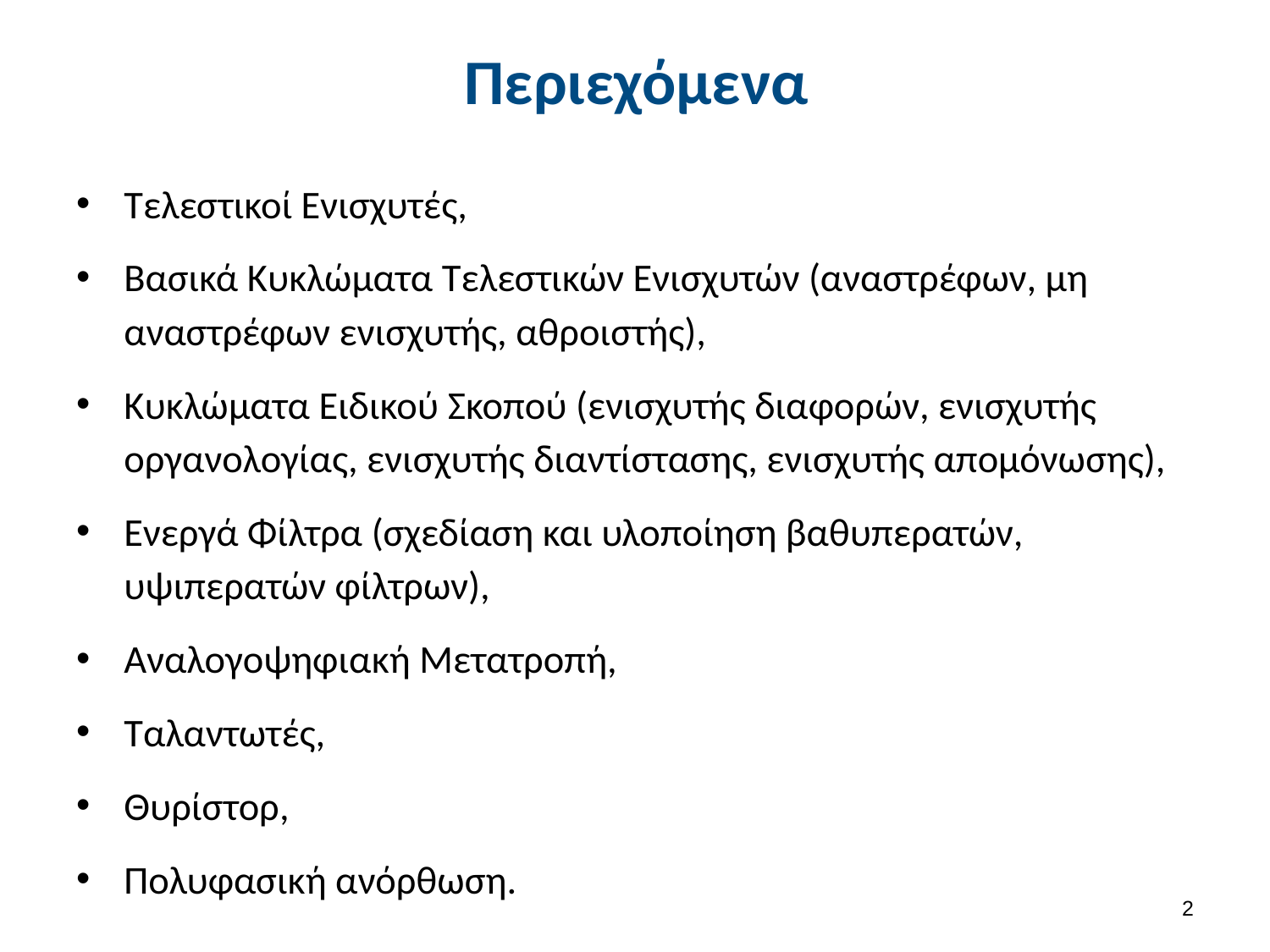

# Περιεχόμενα
Τελεστικοί Ενισχυτές,
Βασικά Κυκλώματα Τελεστικών Ενισχυτών (αναστρέφων, μη αναστρέφων ενισχυτής, αθροιστής),
Κυκλώματα Ειδικού Σκοπού (ενισχυτής διαφορών, ενισχυτής οργανολογίας, ενισχυτής διαντίστασης, ενισχυτής απομόνωσης),
Ενεργά Φίλτρα (σχεδίαση και υλοποίηση βαθυπερατών, υψιπερατών φίλτρων),
Αναλογοψηφιακή Μετατροπή,
Ταλαντωτές,
Θυρίστορ,
Πολυφασική ανόρθωση.

2